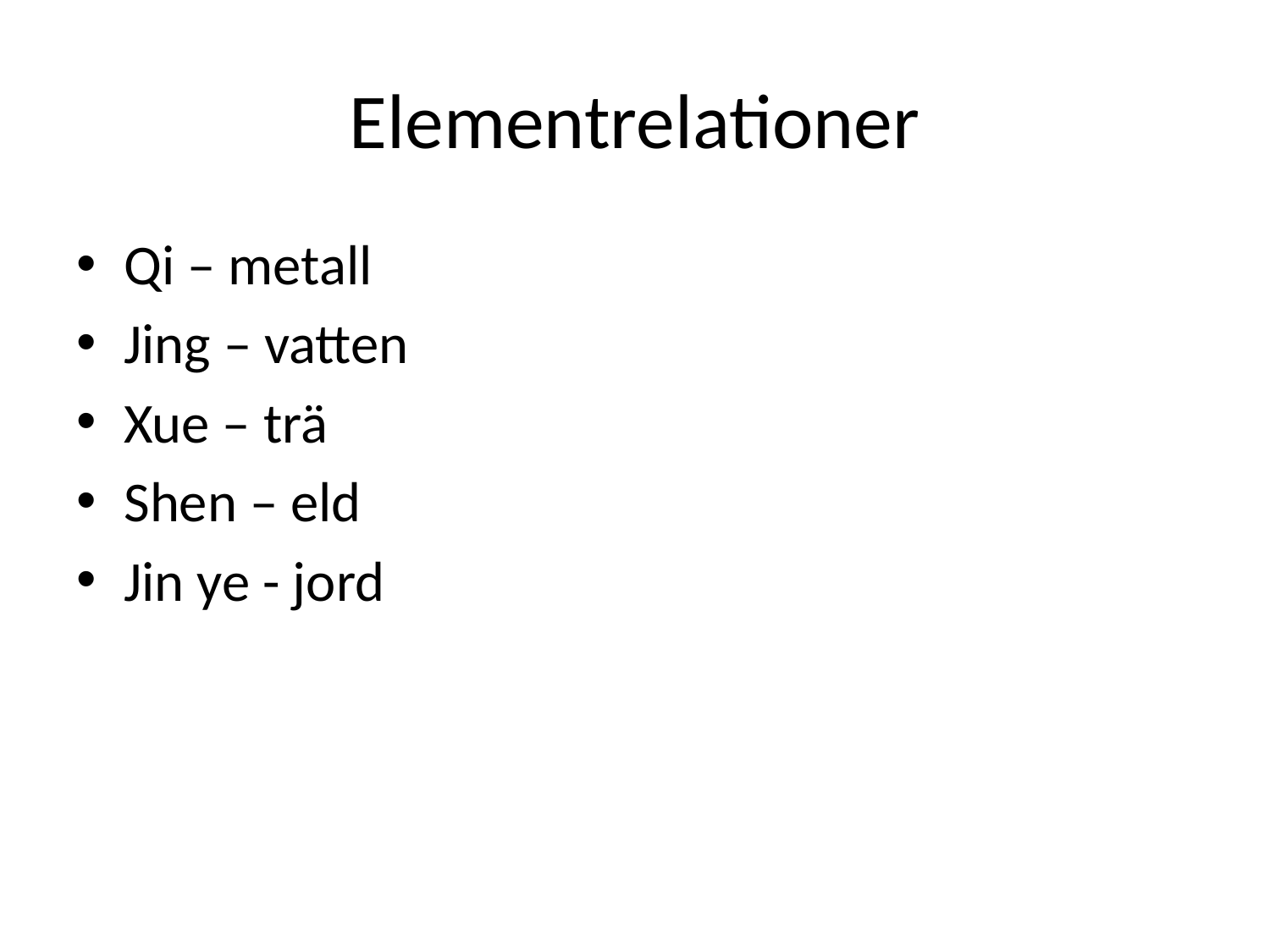

# Elementrelationer
Qi – metall
Jing – vatten
Xue – trä
Shen – eld
Jin ye - jord